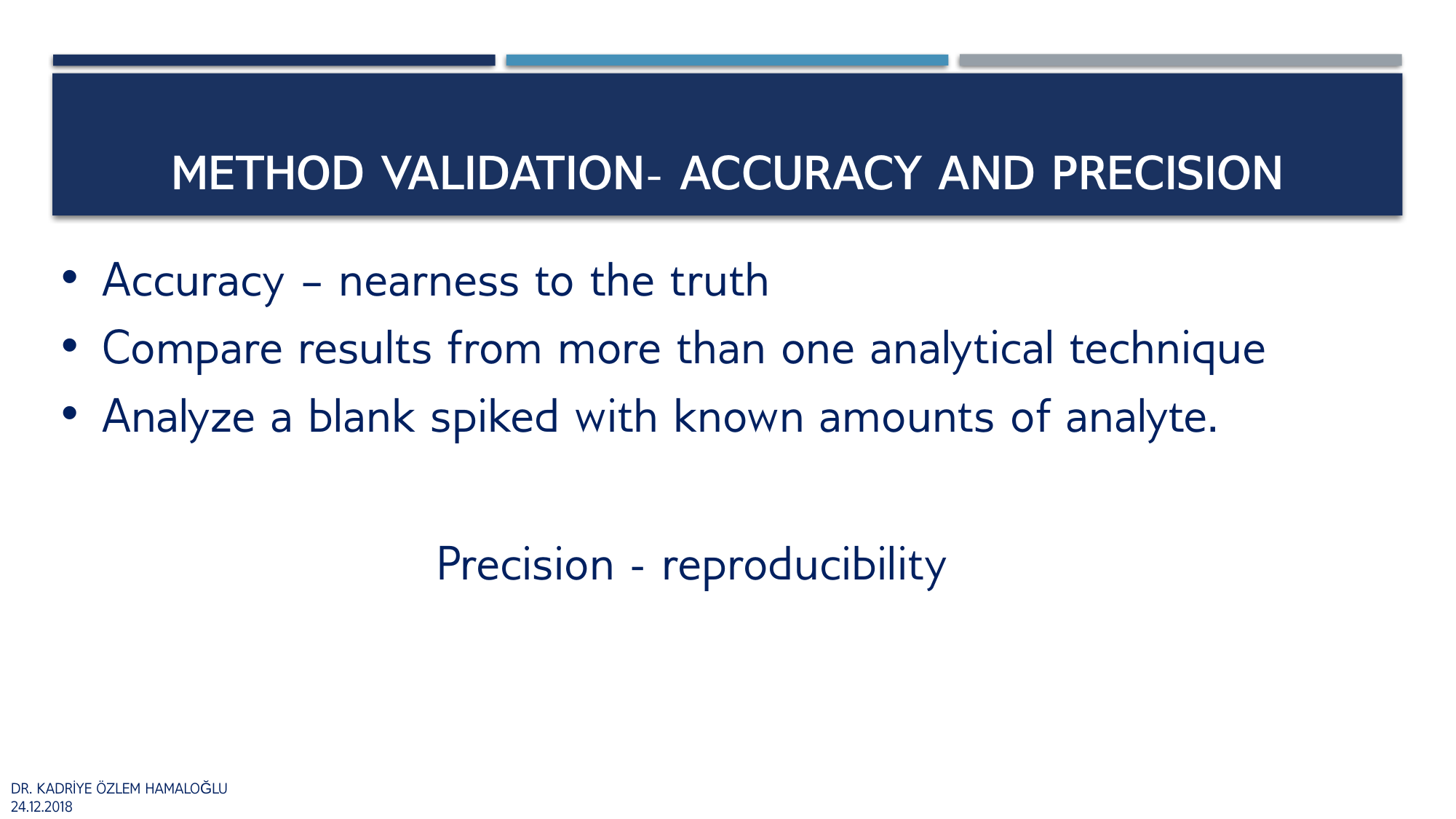

# Method Valıdatıon- Accuracy and Precısıon
Accuracy – nearness to the truth
Compare results from more than one analytical technique
Analyze a blank spiked with known amounts of analyte.
Precision - reproducibility
DR. KADRİYE ÖZLEM HAMALOĞLU
24.12.2018